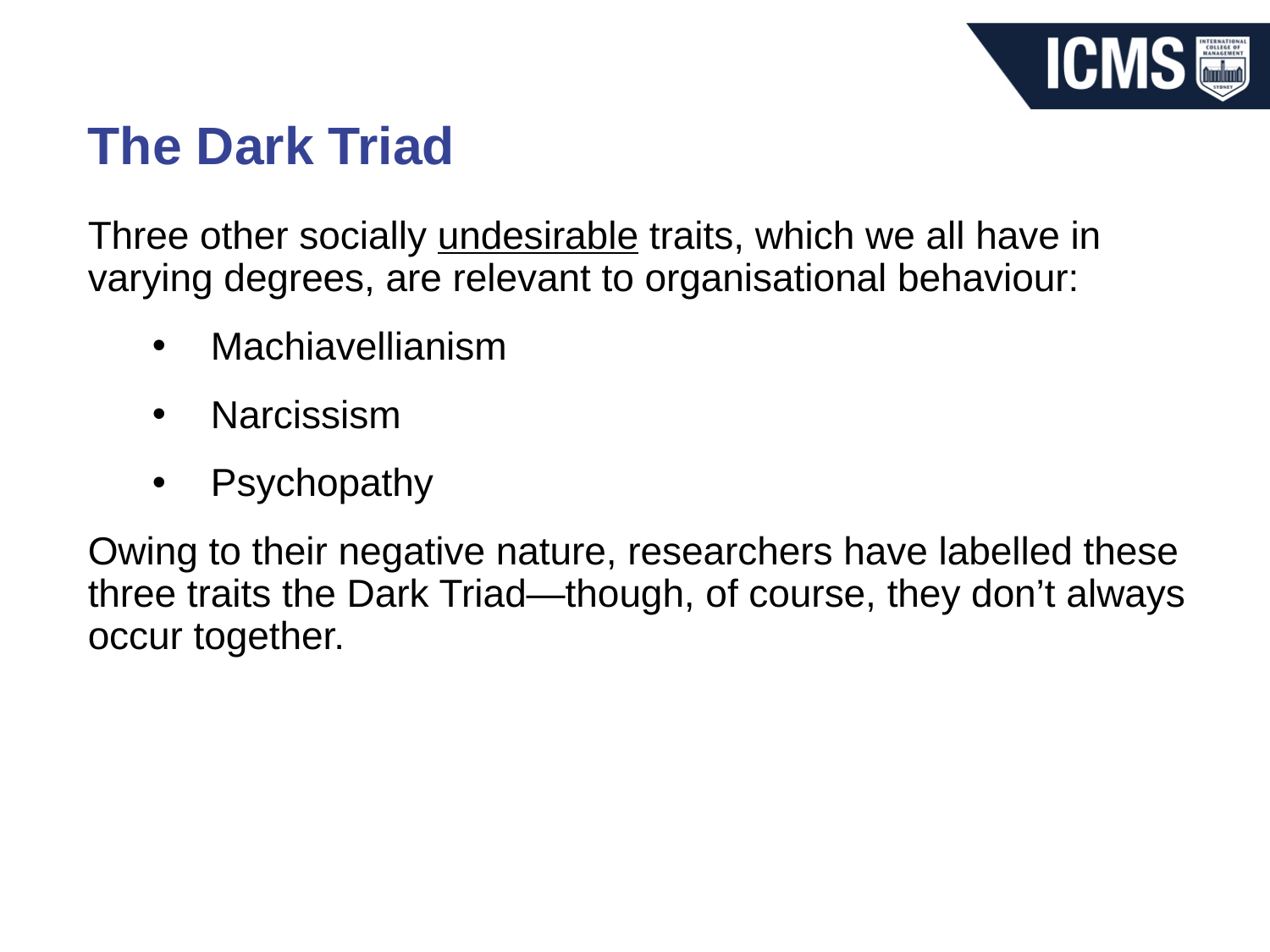

# The Dark Triad
Three other socially undesirable traits, which we all have in varying degrees, are relevant to organisational behaviour:
Machiavellianism
Narcissism
Psychopathy
Owing to their negative nature, researchers have labelled these three traits the Dark Triad—though, of course, they don’t always occur together.